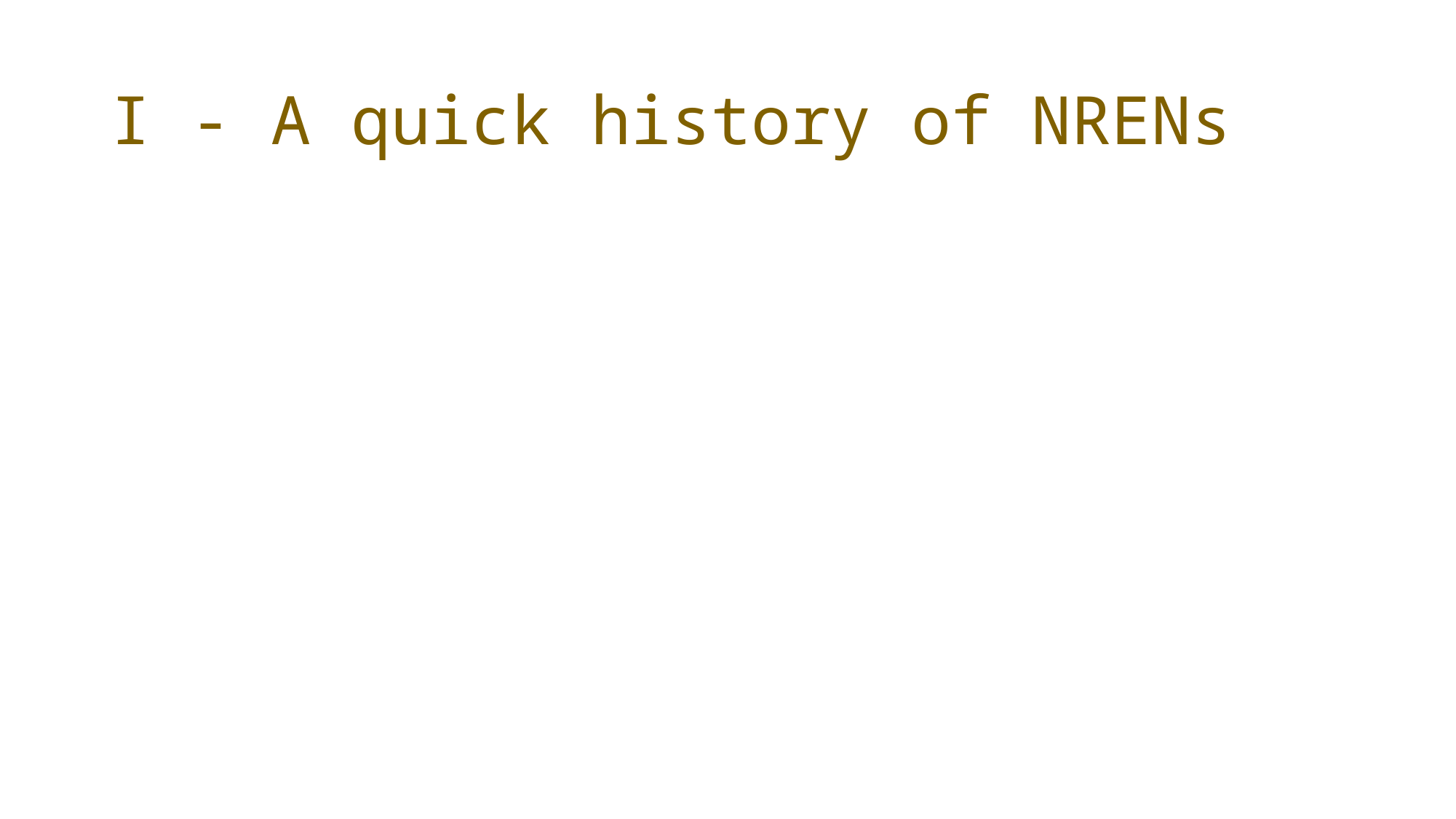

# I - A quick history of NRENs